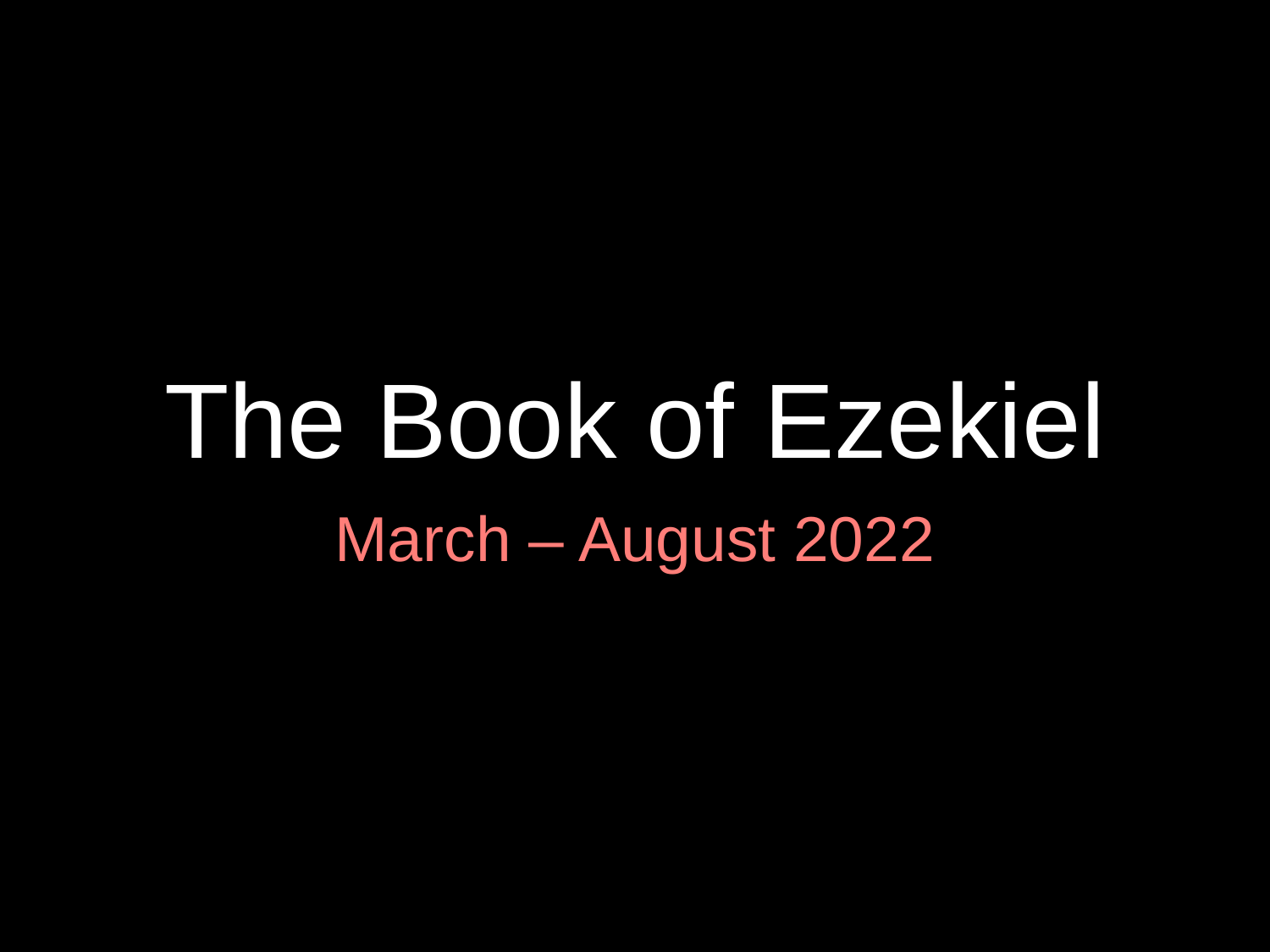

# The Book of Ezekiel
March – August 2022